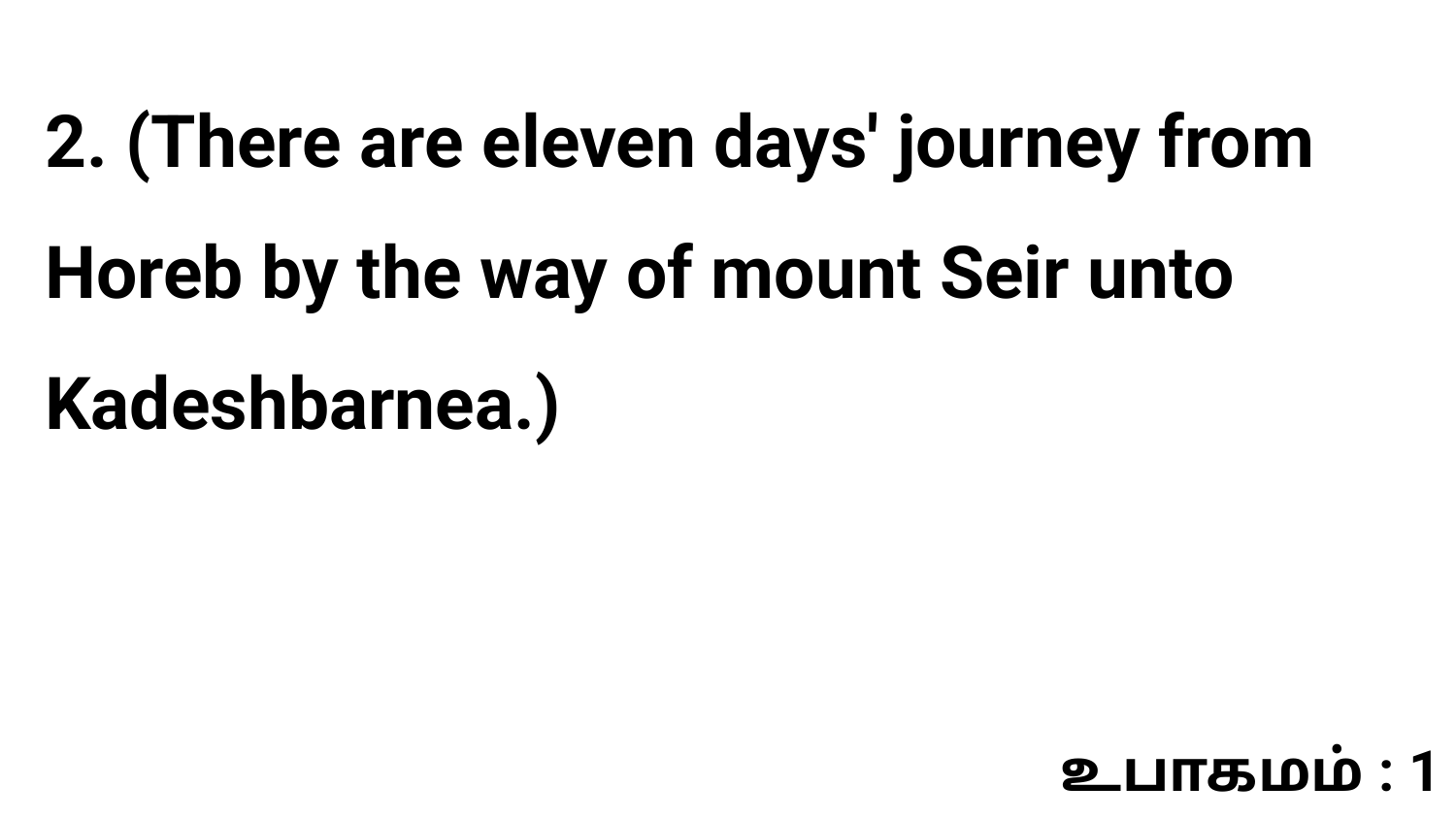

2. (There are eleven days' journey from Horeb by the way of mount Seir unto Kadeshbarnea.)
உபாகமம் : 1